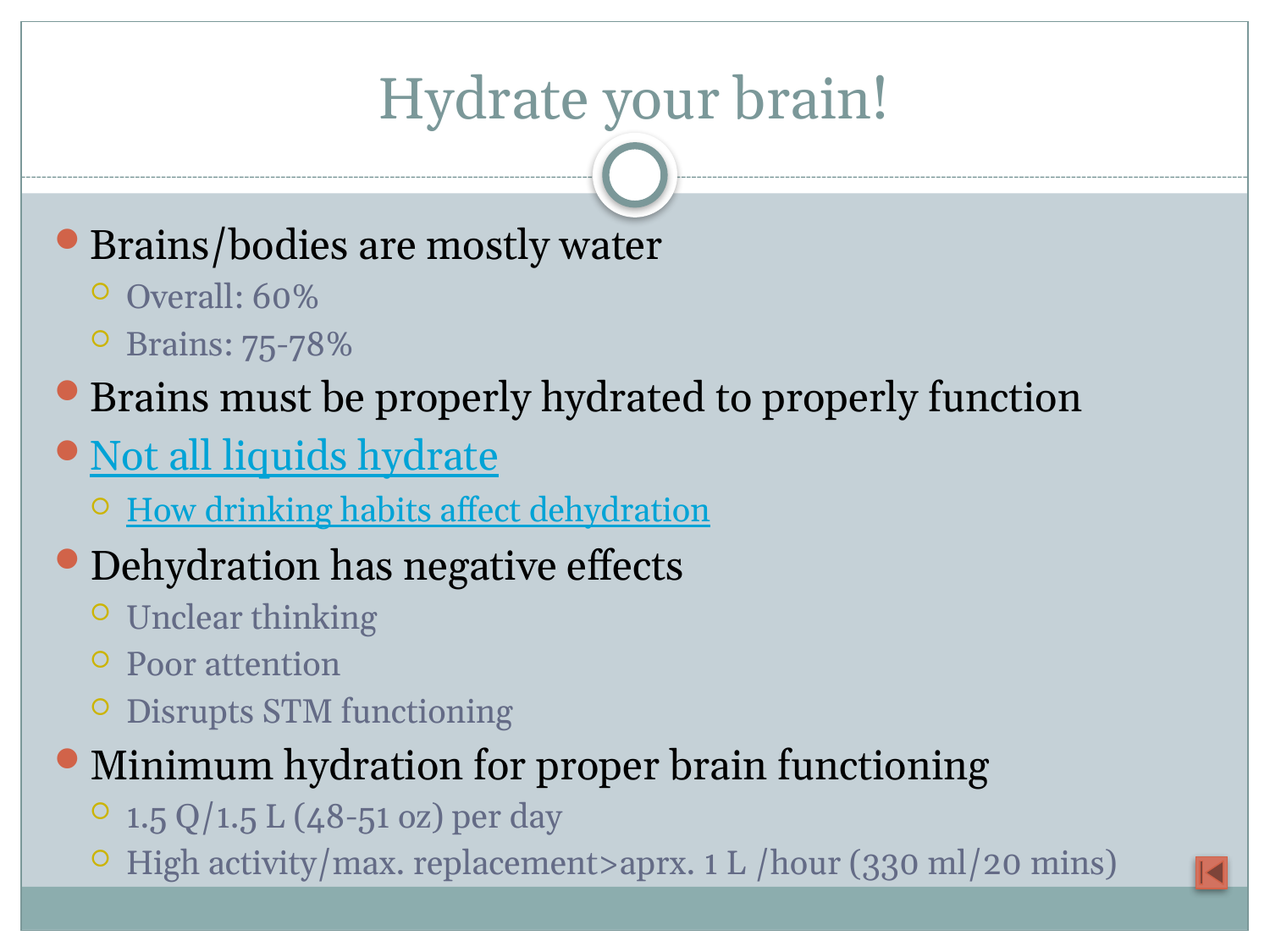

# Hydrate your brain!
Brains/bodies are mostly water
Overall: 60%
Brains: 75-78%
Brains must be properly hydrated to properly function
Not all liquids hydrate
How drinking habits affect dehydration
Dehydration has negative effects
Unclear thinking
Poor attention
Disrupts STM functioning
Minimum hydration for proper brain functioning
1.5 Q/1.5 L (48-51 oz) per day
High activity/max. replacement>aprx. 1 L /hour (330 ml/20 mins)